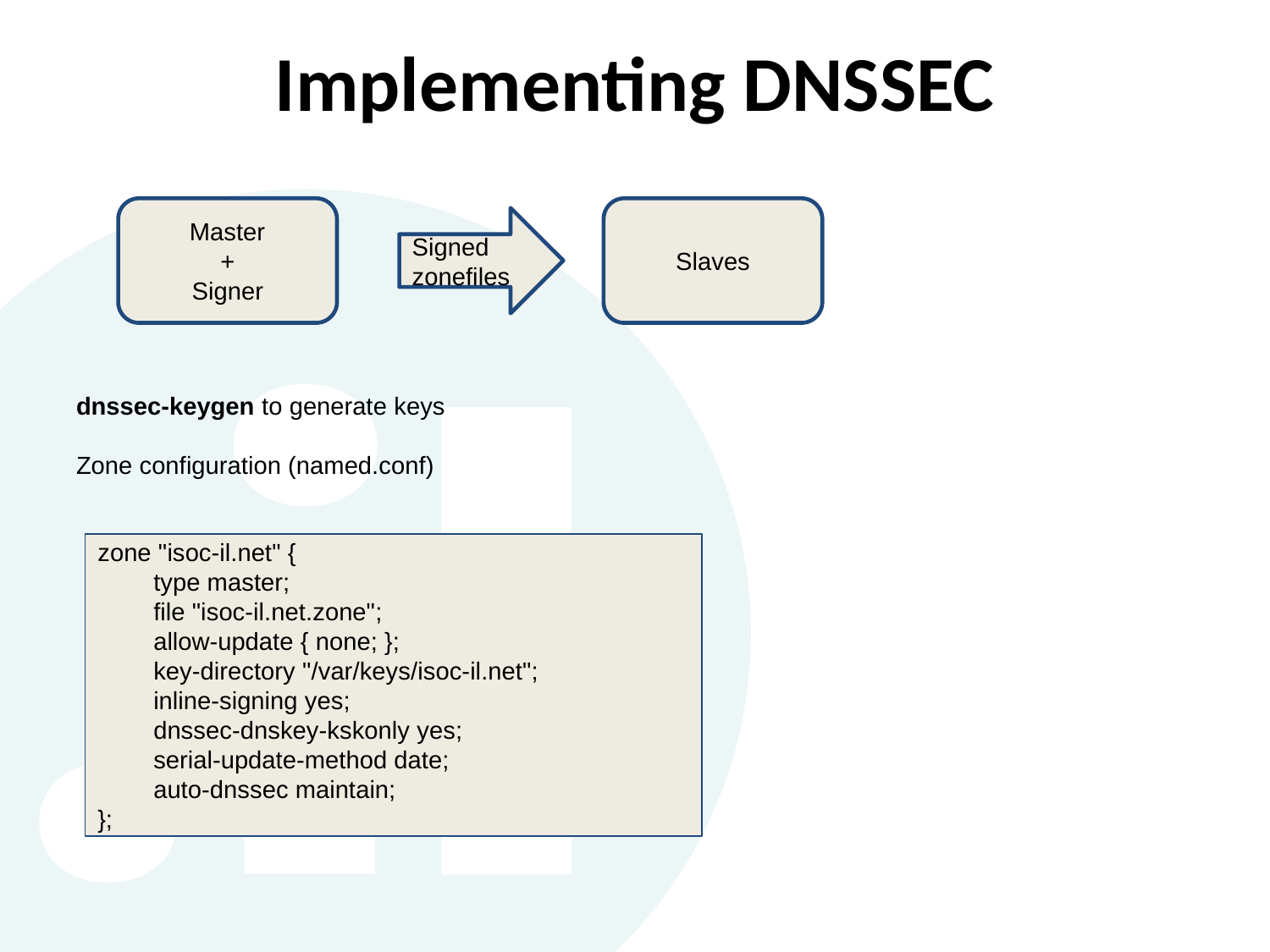

# Implementing DNSSEC

dnssec-keygen to generate keys

Zone configuration (named.conf)

Master
+
Signer
Slaves
Signed zonefiles
zone "isoc-il.net" {
        type master;
        file "isoc-il.net.zone";
        allow-update { none; };
        key-directory "/var/keys/isoc-il.net";
        inline-signing yes;
        dnssec-dnskey-kskonly yes;
        serial-update-method date;
        auto-dnssec maintain;
};